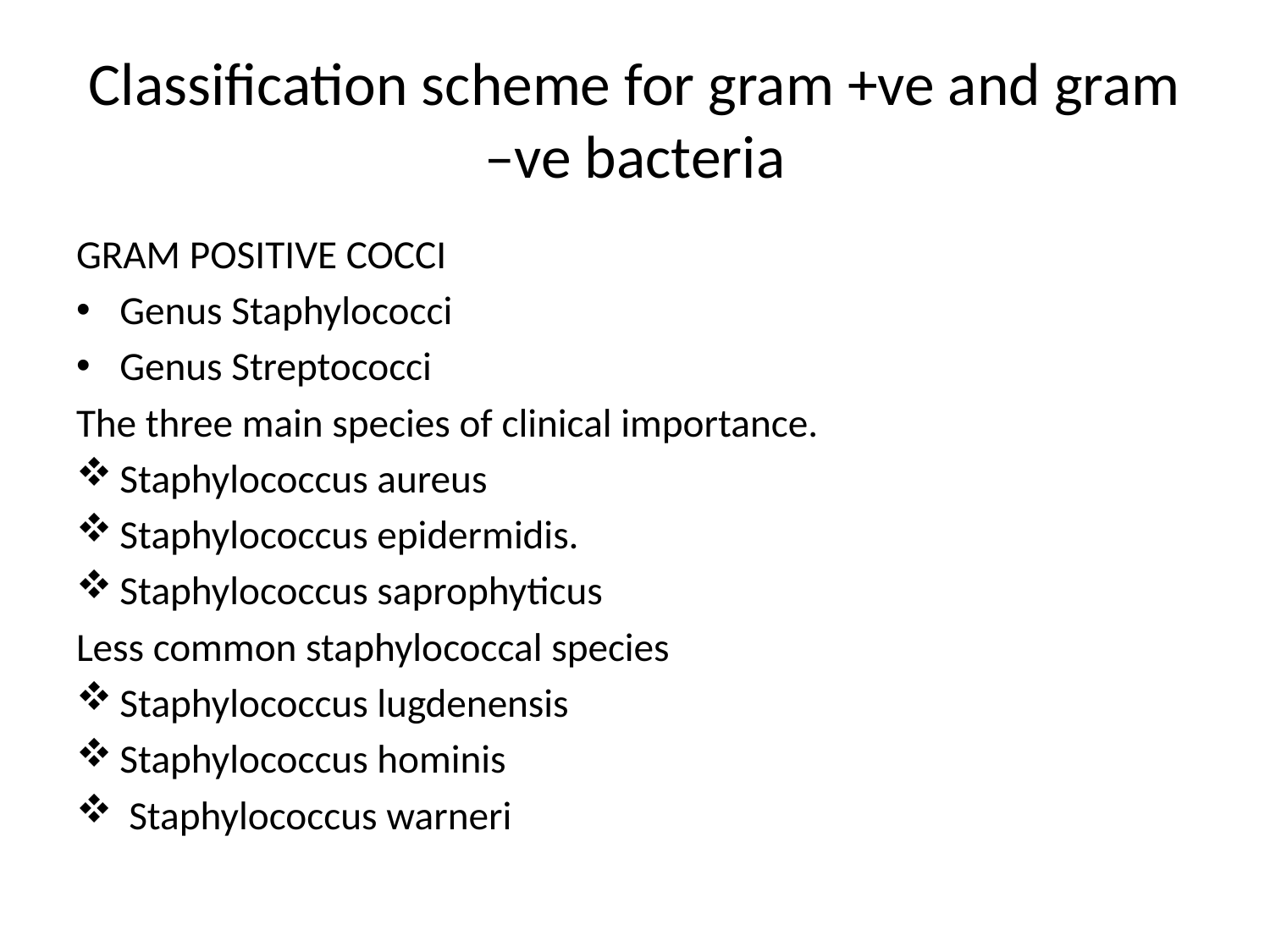

# Classification scheme for gram +ve and gram –ve bacteria
GRAM POSITIVE COCCI
Genus Staphylococci
Genus Streptococci
The three main species of clinical importance.
Staphylococcus aureus
Staphylococcus epidermidis.
Staphylococcus saprophyticus
Less common staphylococcal species
Staphylococcus lugdenensis
Staphylococcus hominis
 Staphylococcus warneri